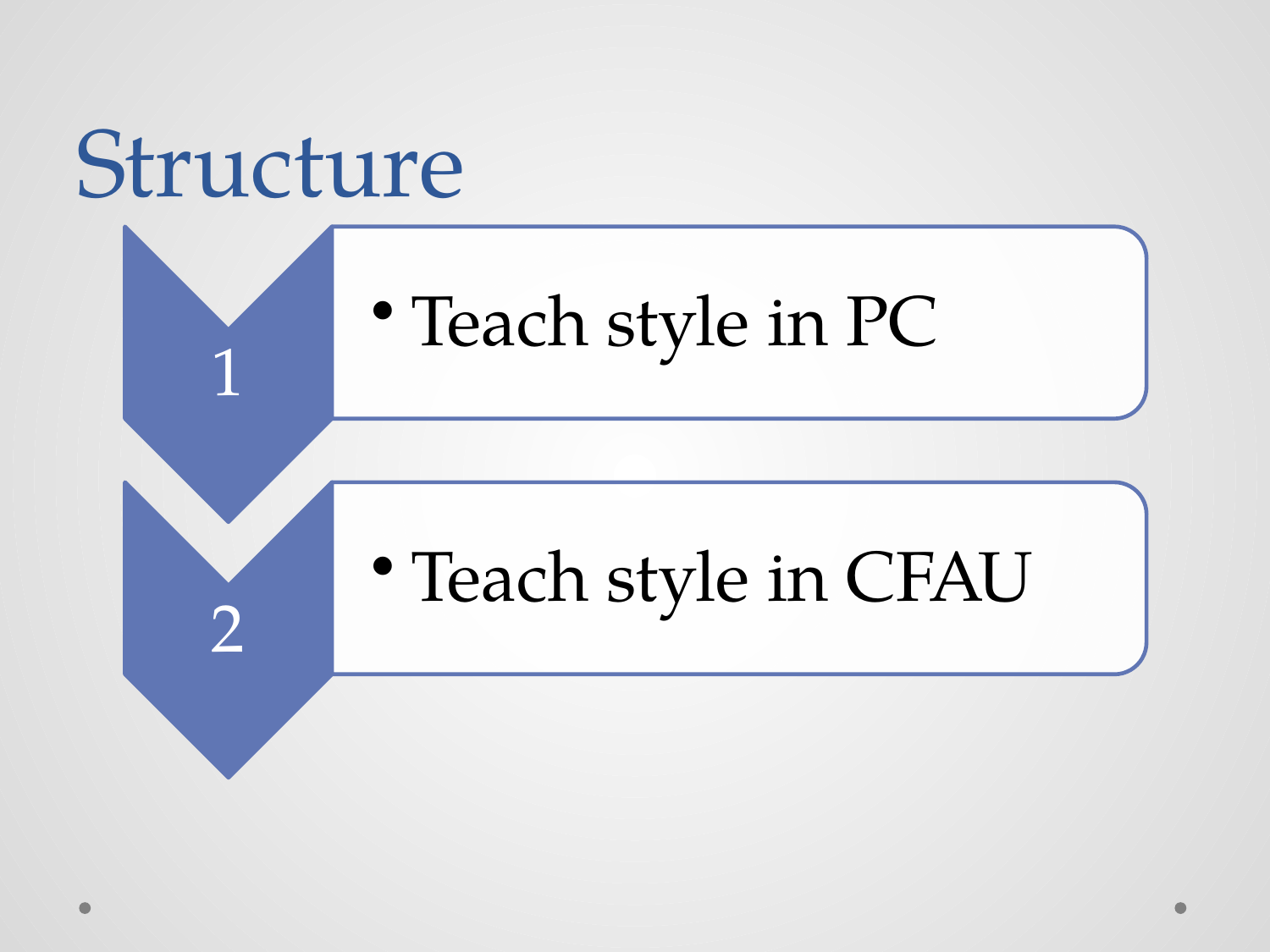

# Structure
1
Teach style in PC
2
Teach style in CFAU